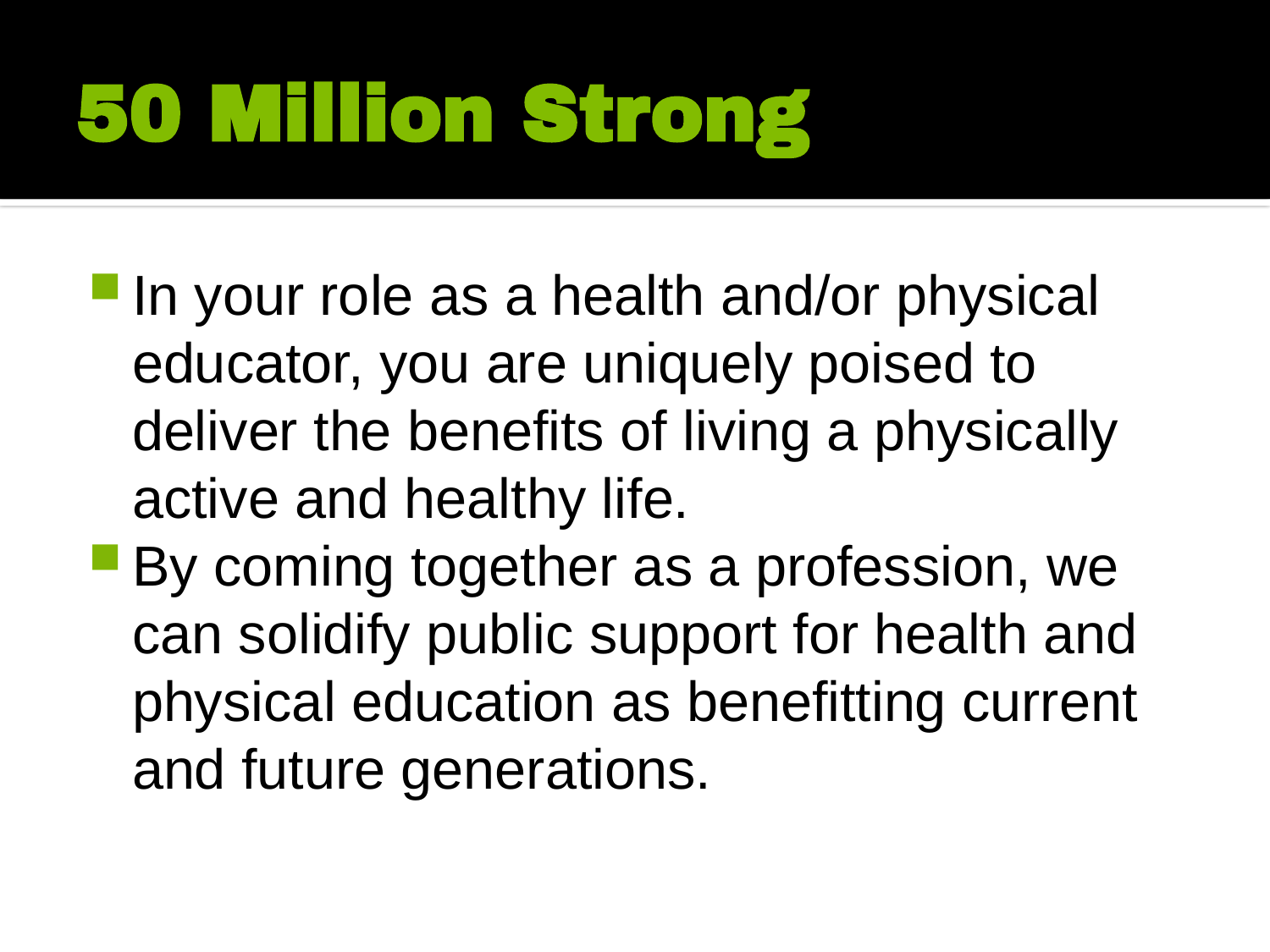

# 50 Million Strong
In your role as a health and/or physical educator, you are uniquely poised to deliver the benefits of living a physically active and healthy life.
By coming together as a profession, we can solidify public support for health and physical education as benefitting current and future generations.